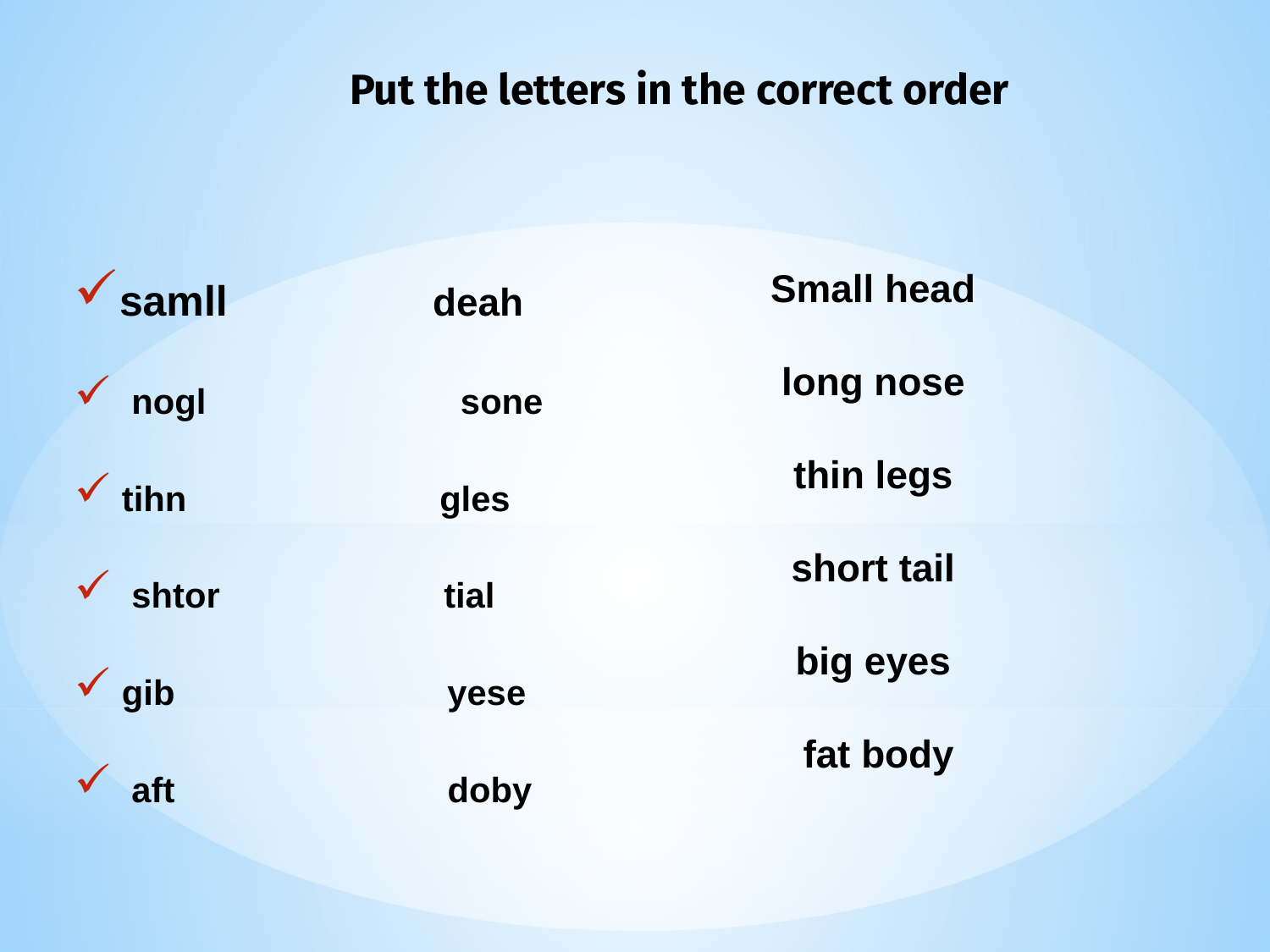

# Put the letters in the correct order

samll                   deah
  nogl            	           sone
 tihn                          gles
  shtor                       tial
 gib                            yese
  aft                            doby

Small head
long nose
thin legs
short tail

big eyes
 fat body